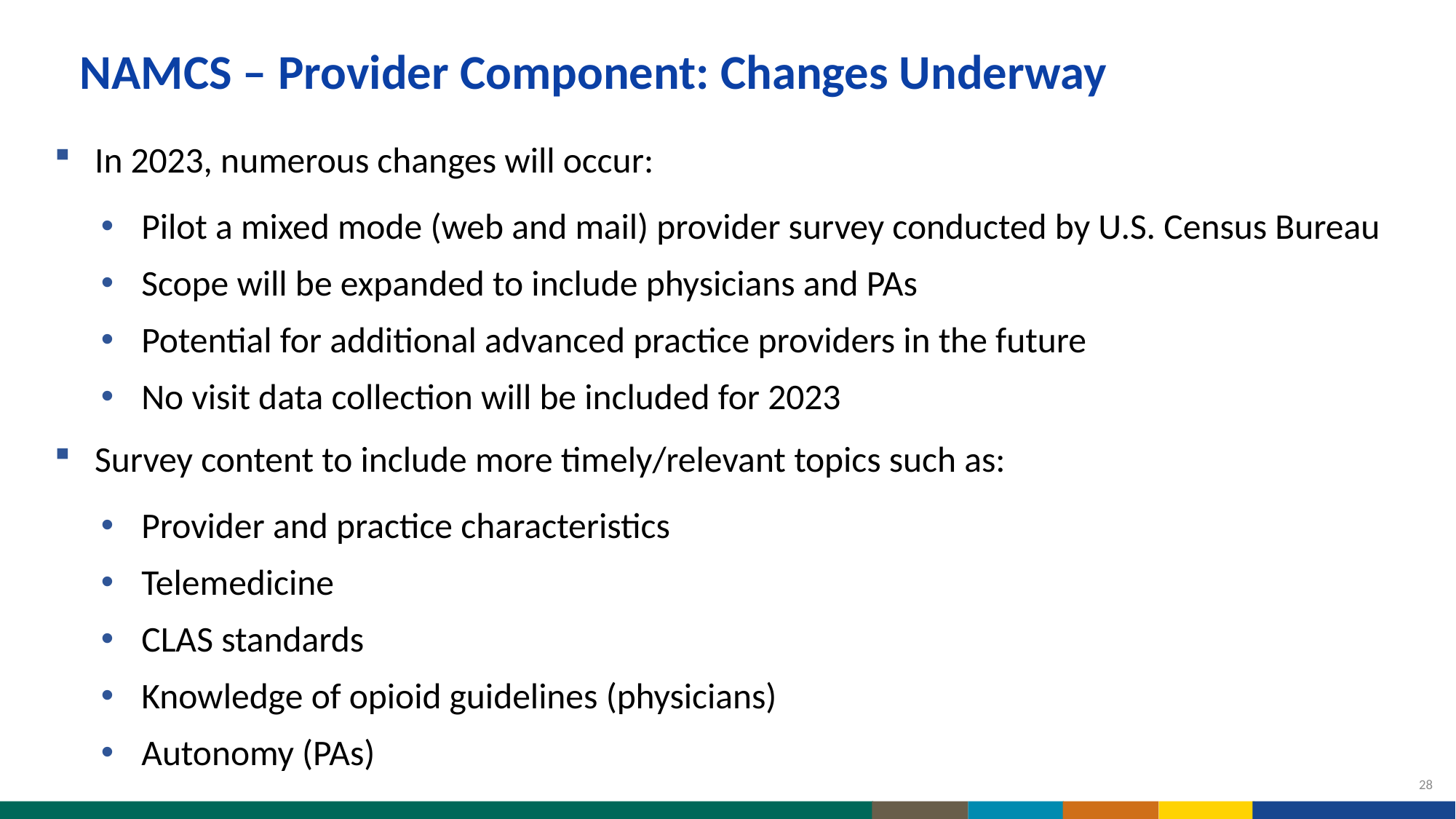

NAMCS – Provider Component: Changes Underway
In 2023, numerous changes will occur:
Pilot a mixed mode (web and mail) provider survey conducted by U.S. Census Bureau
Scope will be expanded to include physicians and PAs
Potential for additional advanced practice providers in the future
No visit data collection will be included for 2023
Survey content to include more timely/relevant topics such as:
Provider and practice characteristics
Telemedicine
CLAS standards
Knowledge of opioid guidelines (physicians)
Autonomy (PAs)

28